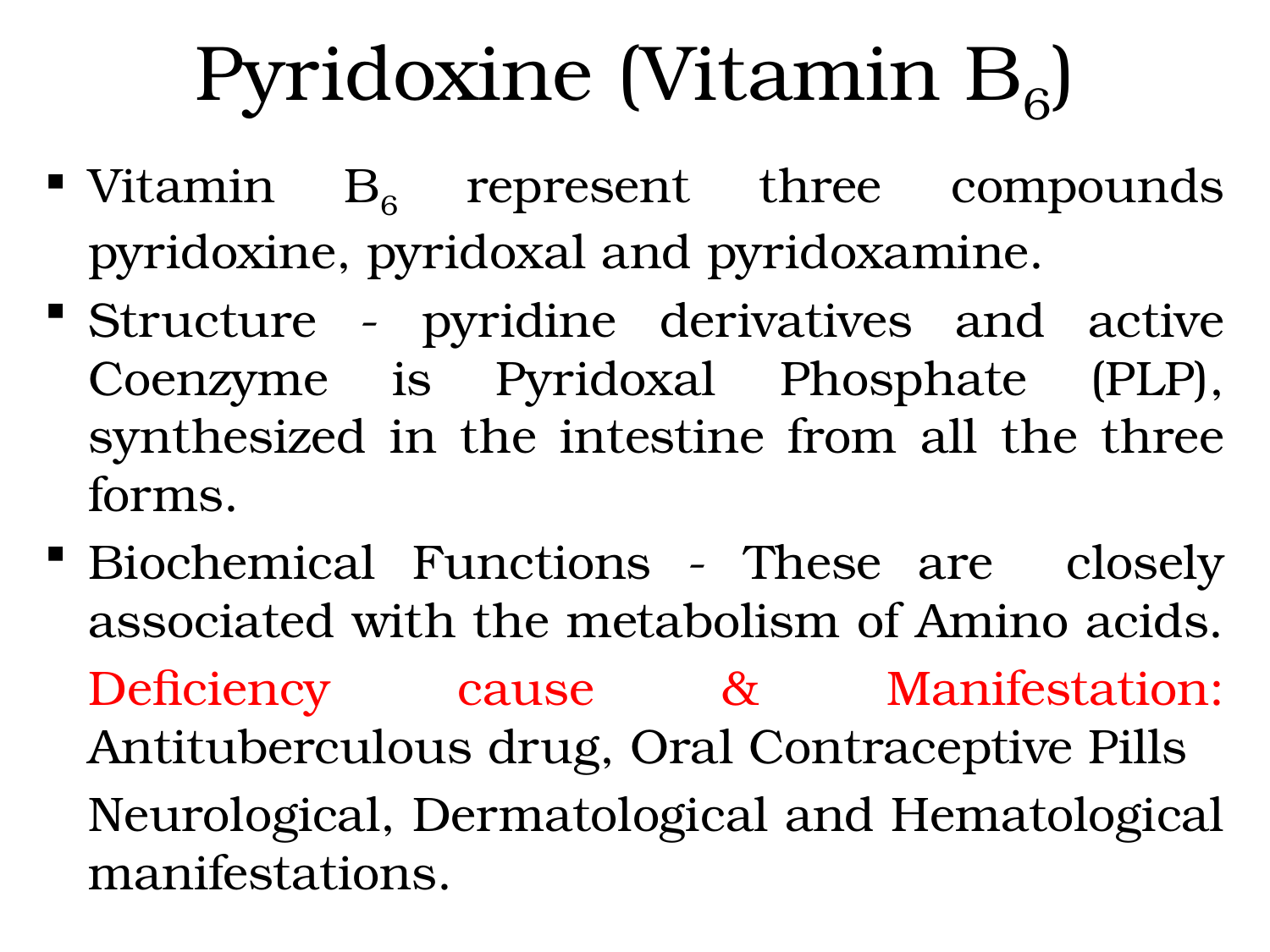

# Pyridoxine (Vitamin B6)
Vitamin B6 represent three compounds pyridoxine, pyridoxal and pyridoxamine.
Structure - pyridine derivatives and active Coenzyme is Pyridoxal Phosphate (PLP), synthesized in the intestine from all the three forms.
Biochemical Functions - These are  closely associated with the metabolism of Amino acids.
	Deficiency cause & Manifestation: Antituberculous drug, Oral Contraceptive Pills
	Neurological, Dermatological and Hematological manifestations.